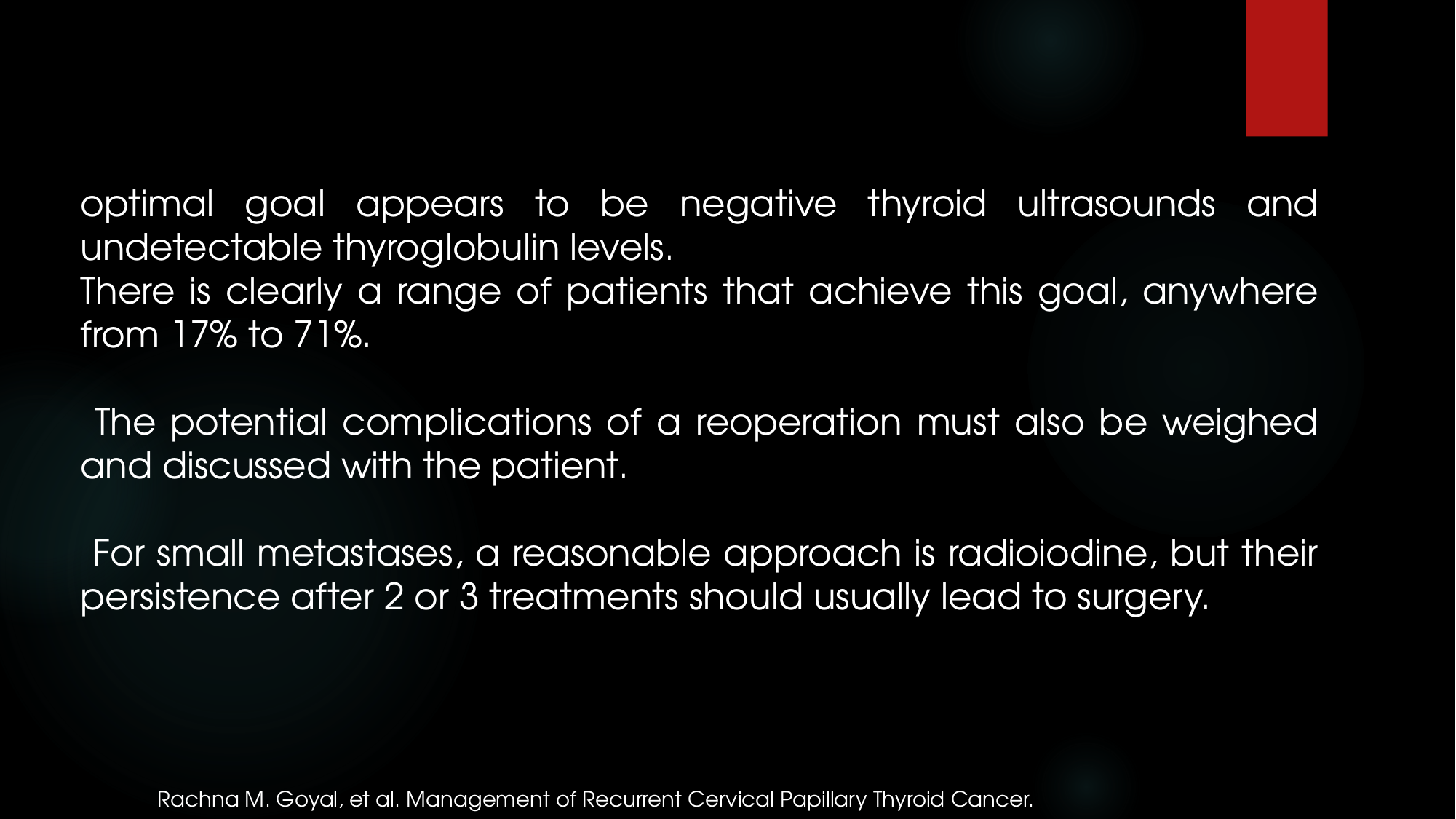

optimal goal appears to be negative thyroid ultrasounds and undetectable thyroglobulin levels.
There is clearly a range of patients that achieve this goal, anywhere from 17% to 71%.

 The potential complications of a reoperation must also be weighed and discussed with the patient.

 For small metastases, a reasonable approach is radioiodine, but their persistence after 2 or 3 treatments should usually lead to surgery.

Rachna M. Goyal, et al. Management of Recurrent Cervical Papillary Thyroid Cancer.